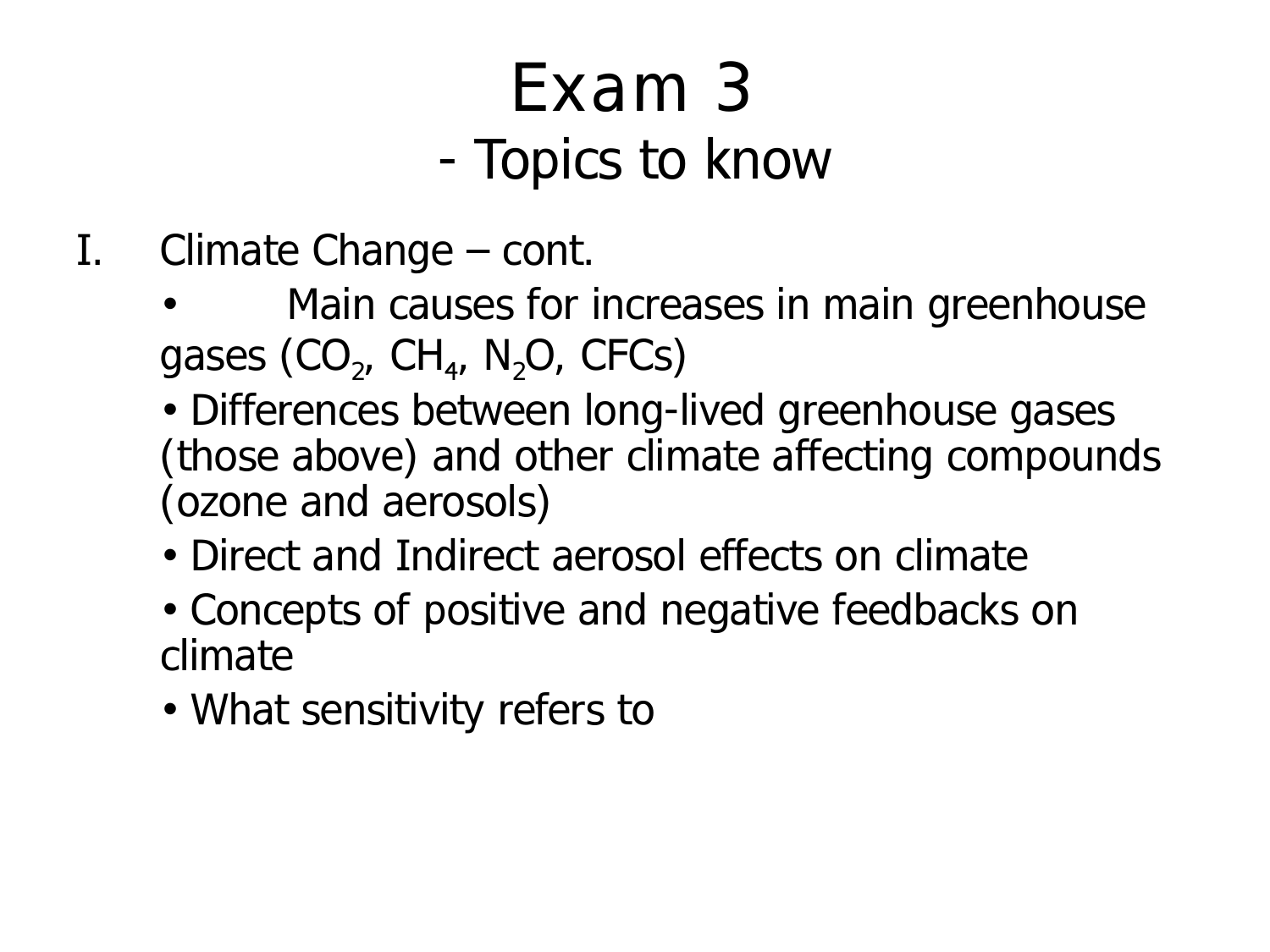

# Exam 3 - Topics to know
Climate Change – cont.
	Main causes for increases in main greenhouse gases (CO2, CH4, N2O, CFCs)
 Differences between long-lived greenhouse gases (those above) and other climate affecting compounds (ozone and aerosols)
 Direct and Indirect aerosol effects on climate
 Concepts of positive and negative feedbacks on climate
 What sensitivity refers to